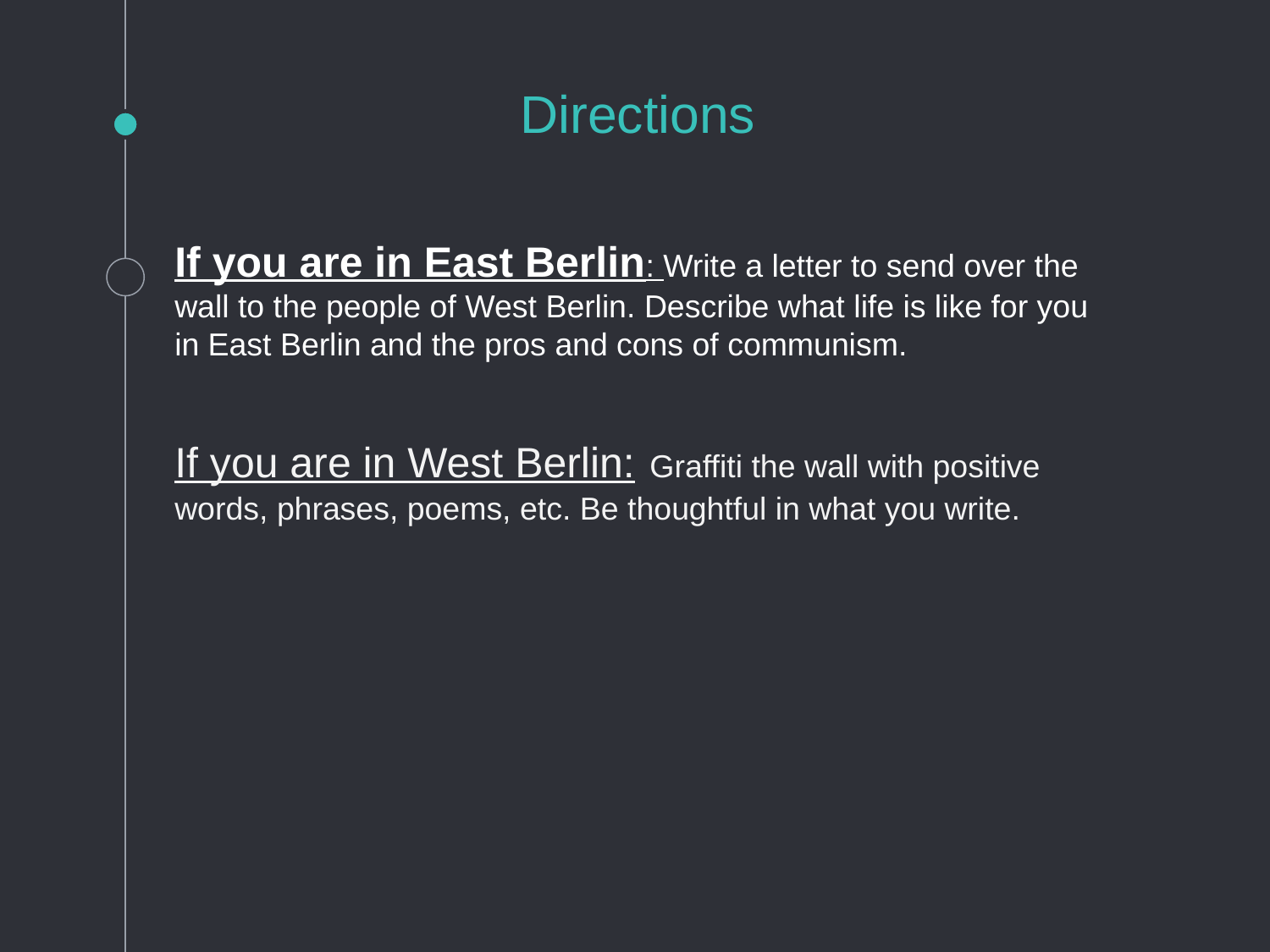

# Directions
If you are in East Berlin: Write a letter to send over the wall to the people of West Berlin. Describe what life is like for you in East Berlin and the pros and cons of communism.

If you are in West Berlin: Graffiti the wall with positive words, phrases, poems, etc. Be thoughtful in what you write.